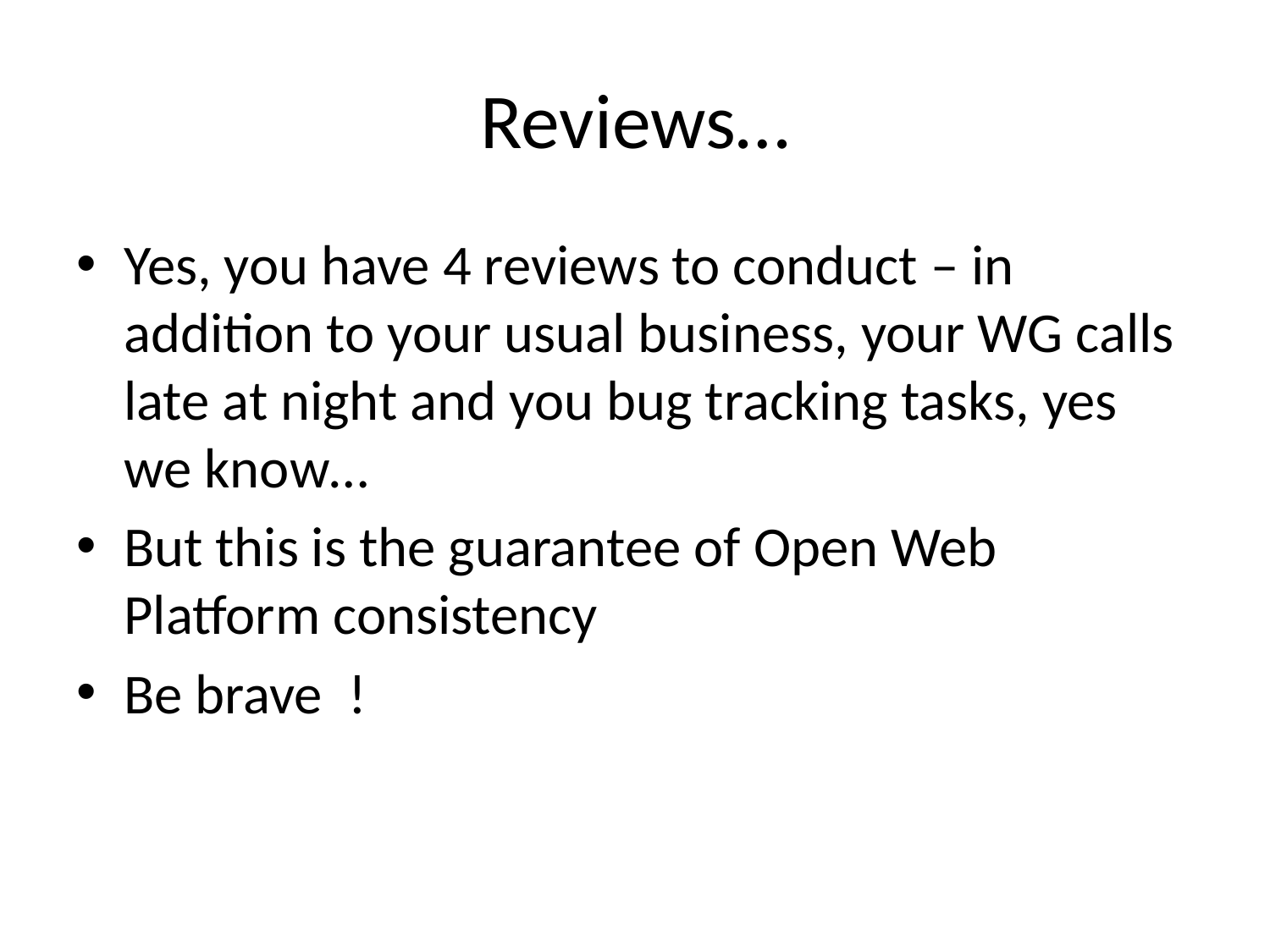

# Reviews…
Yes, you have 4 reviews to conduct – in addition to your usual business, your WG calls late at night and you bug tracking tasks, yes we know…
But this is the guarantee of Open Web Platform consistency
Be brave  !